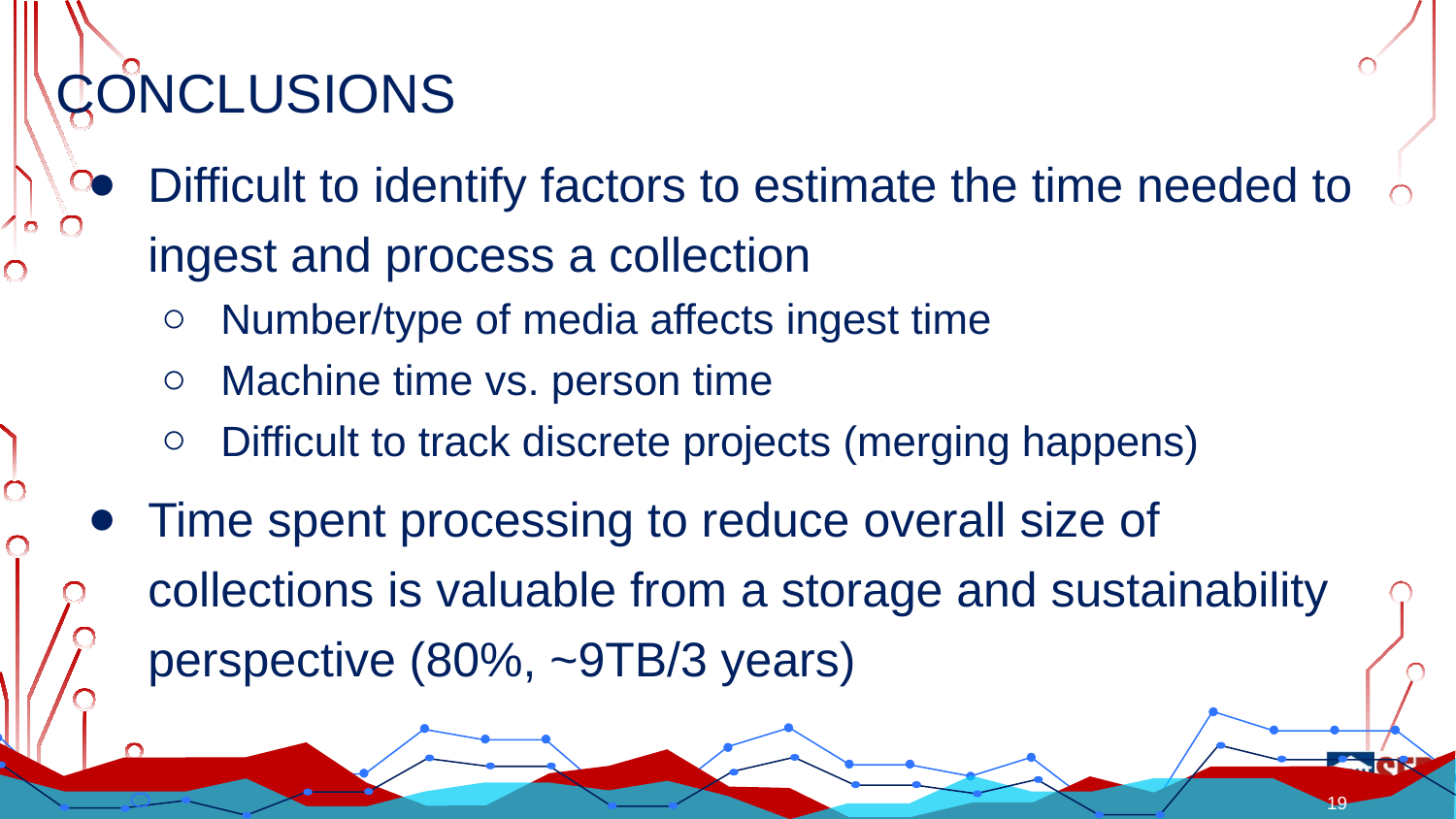

# CONCLUSIONS
Difficult to identify factors to estimate the time needed to ingest and process a collection
Number/type of media affects ingest time
Machine time vs. person time
Difficult to track discrete projects (merging happens)
Time spent processing to reduce overall size of collections is valuable from a storage and sustainability perspective (80%, ~9TB/3 years)

19
19
19
19
19